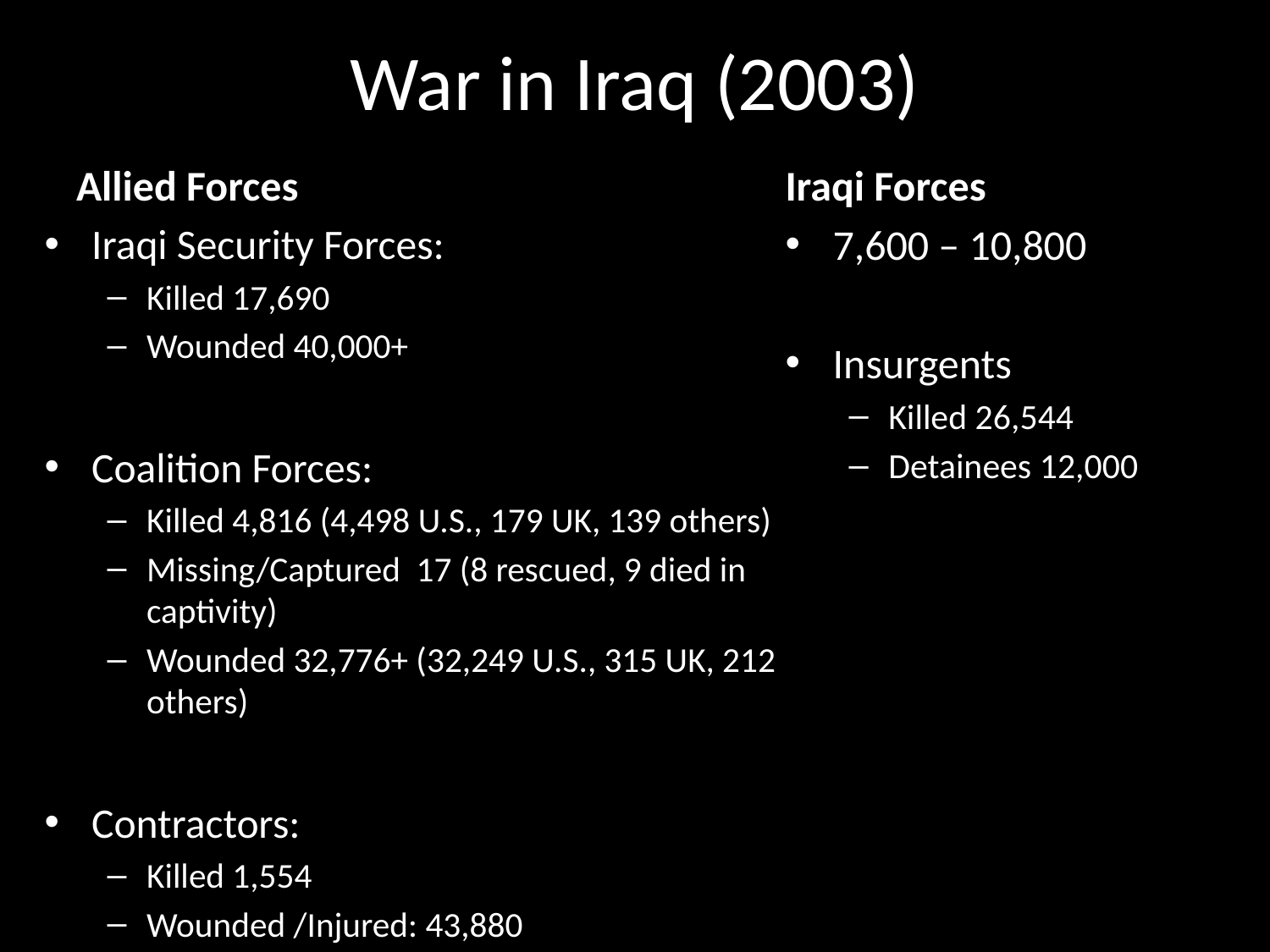

# War in Iraq (2003)
Allied Forces
Iraqi Forces
Iraqi Security Forces:
Killed 17,690
Wounded 40,000+

Coalition Forces:
Killed 4,816 (4,498 U.S., 179 UK, 139 others)
Missing/Captured  17 (8 rescued, 9 died in captivity)
Wounded 32,776+ (32,249 U.S., 315 UK, 212 others)

Contractors:
Killed 1,554
Wounded /Injured: 43,880
7,600 – 10,800

Insurgents
Killed 26,544
Detainees 12,000